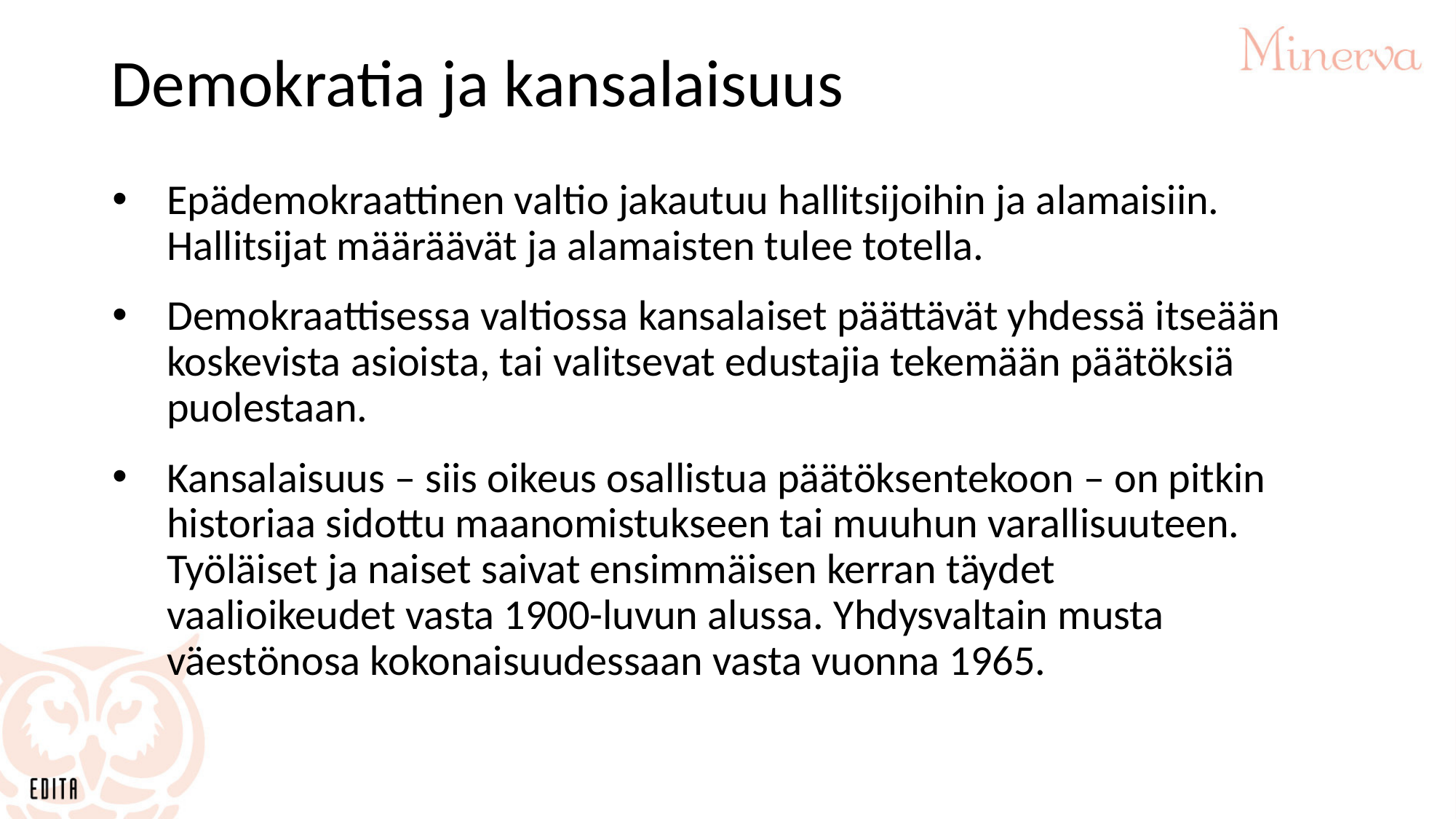

# Demokratia ja kansalaisuus
Epädemokraattinen valtio jakautuu hallitsijoihin ja alamaisiin. Hallitsijat määräävät ja alamaisten tulee totella.
Demokraattisessa valtiossa kansalaiset päättävät yhdessä itseään koskevista asioista, tai valitsevat edustajia tekemään päätöksiä puolestaan.
Kansalaisuus – siis oikeus osallistua päätöksentekoon – on pitkin historiaa sidottu maanomistukseen tai muuhun varallisuuteen. Työläiset ja naiset saivat ensimmäisen kerran täydet vaalioikeudet vasta 1900-luvun alussa. Yhdysvaltain musta väestönosa kokonaisuudessaan vasta vuonna 1965.